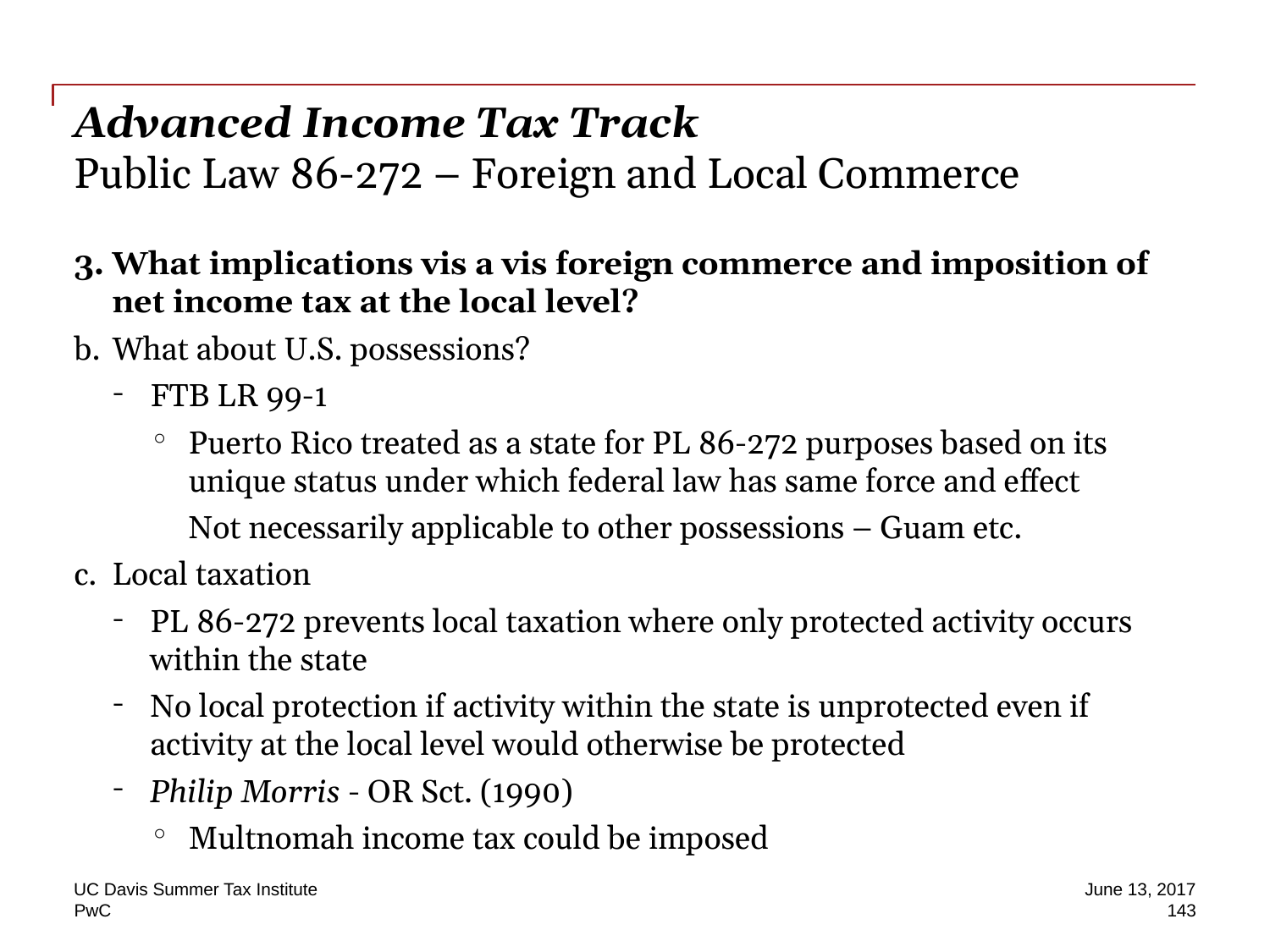

# Advanced Income Tax Track Public Law 86-272 – Foreign and Local Commerce
What implications vis a vis foreign commerce and imposition of net income tax at the local level?
What about U.S. possessions?
FTB LR 99-1
Puerto Rico treated as a state for PL 86-272 purposes based on its unique status under which federal law has same force and effect
Not necessarily applicable to other possessions – Guam etc.
Local taxation
PL 86-272 prevents local taxation where only protected activity occurs within the state
No local protection if activity within the state is unprotected even if activity at the local level would otherwise be protected
Philip Morris - OR Sct. (1990)
Multnomah income tax could be imposed
UC Davis Summer Tax Institute
June 13, 2017
143